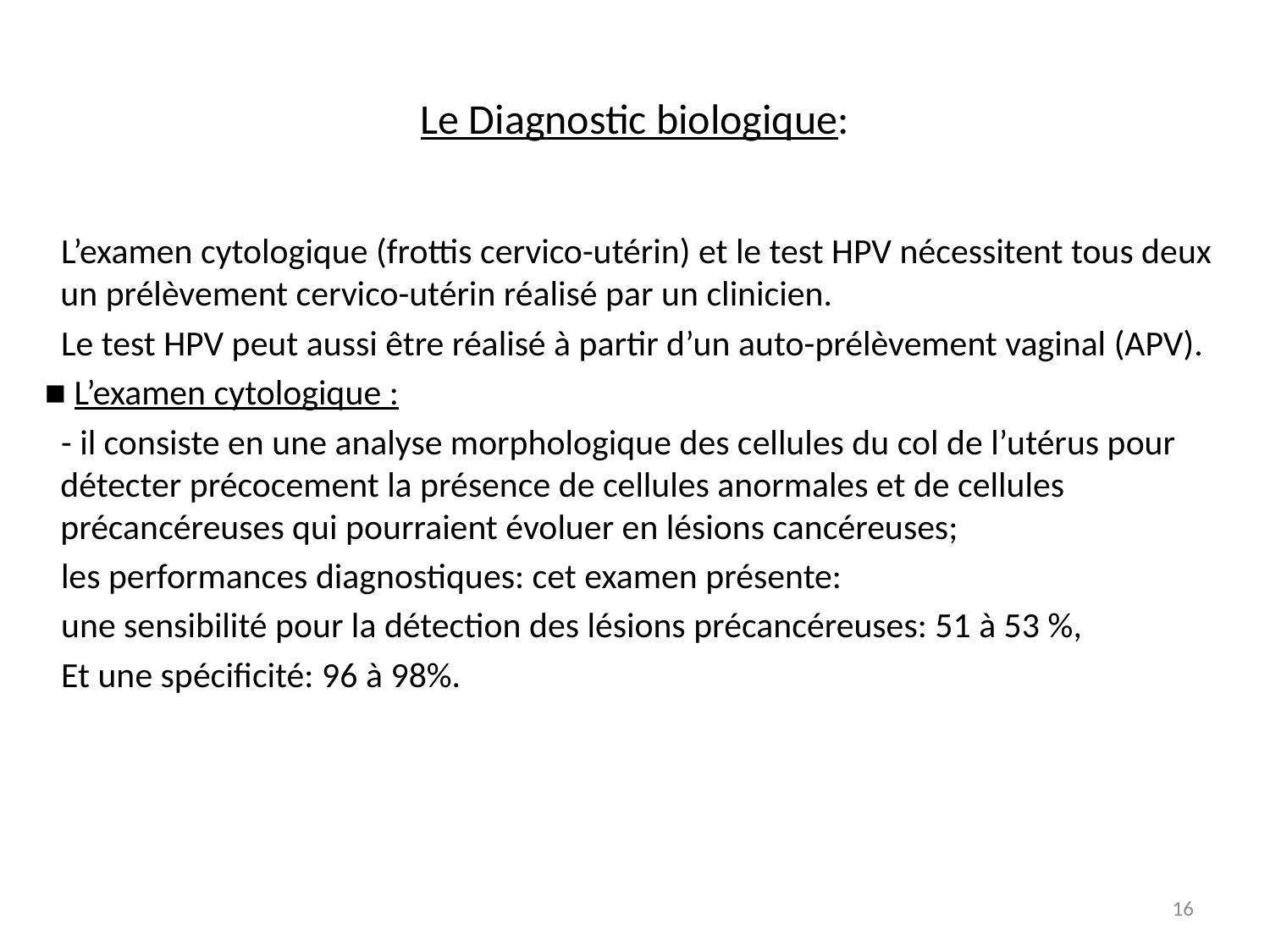

# Le Diagnostic biologique:
      L’examen cytologique (frottis cervico-utérin) et le test HPV nécessitent tous deux un prélèvement cervico-utérin réalisé par un clinicien.
      Le test HPV peut aussi être réalisé à partir d’un auto-prélèvement vaginal (APV).
    ■ L’examen cytologique :
      - il consiste en une analyse morphologique des cellules du col de l’utérus pour détecter précocement la présence de cellules anormales et de cellules précancéreuses qui pourraient évoluer en lésions cancéreuses;
      les performances diagnostiques: cet examen présente:
      une sensibilité pour la détection des lésions précancéreuses: 51 à 53 %,
      Et une spécificité: 96 à 98%.

16